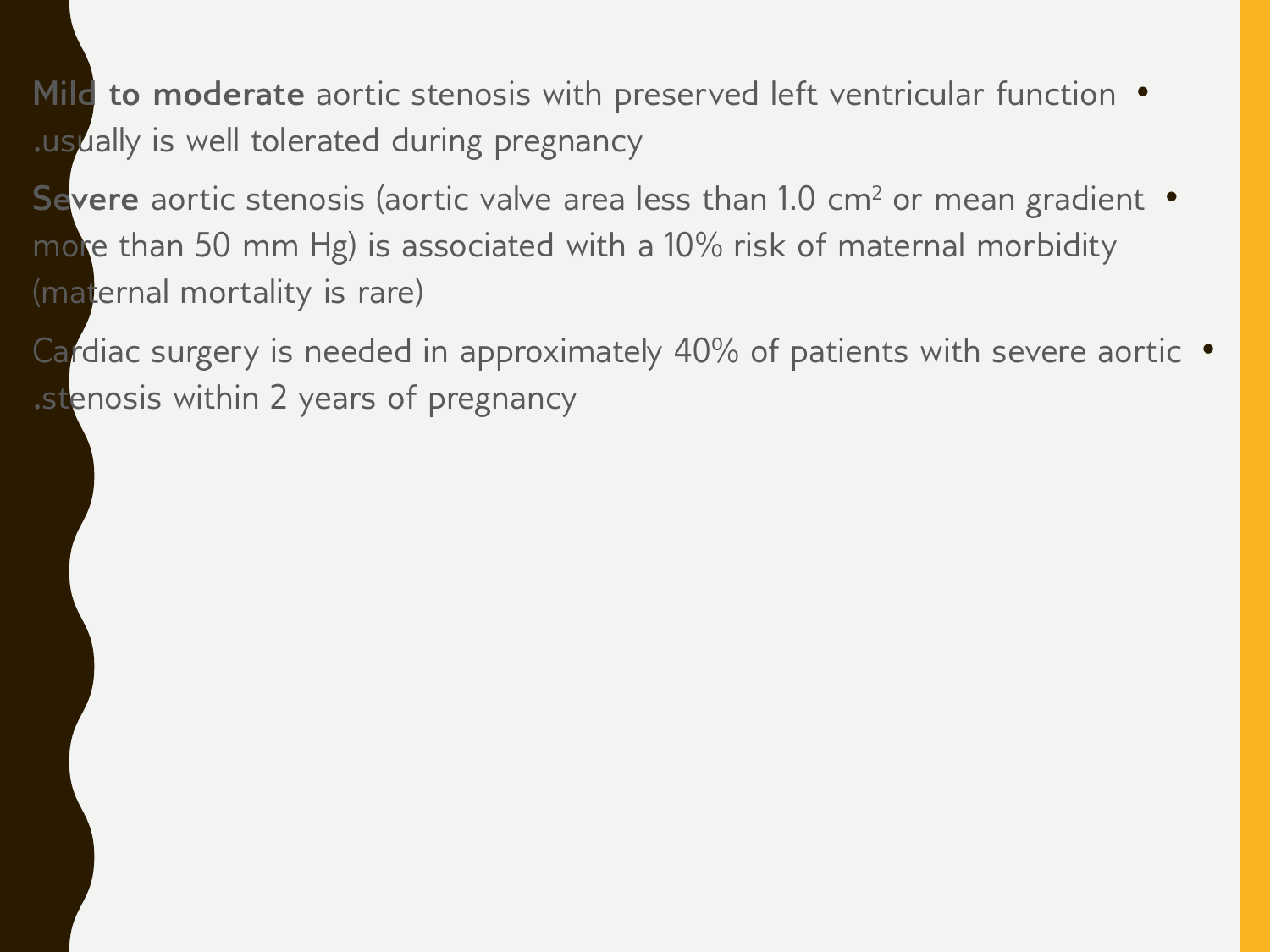

Mild to moderate aortic stenosis with preserved left ventricular function usually is well tolerated during pregnancy.
Severe aortic stenosis (aortic valve area less than 1.0 cm2 or mean gradient more than 50 mm Hg) is associated with a 10% risk of maternal morbidity (maternal mortality is rare)
Cardiac surgery is needed in approximately 40% of patients with severe aortic stenosis within 2 years of pregnancy.